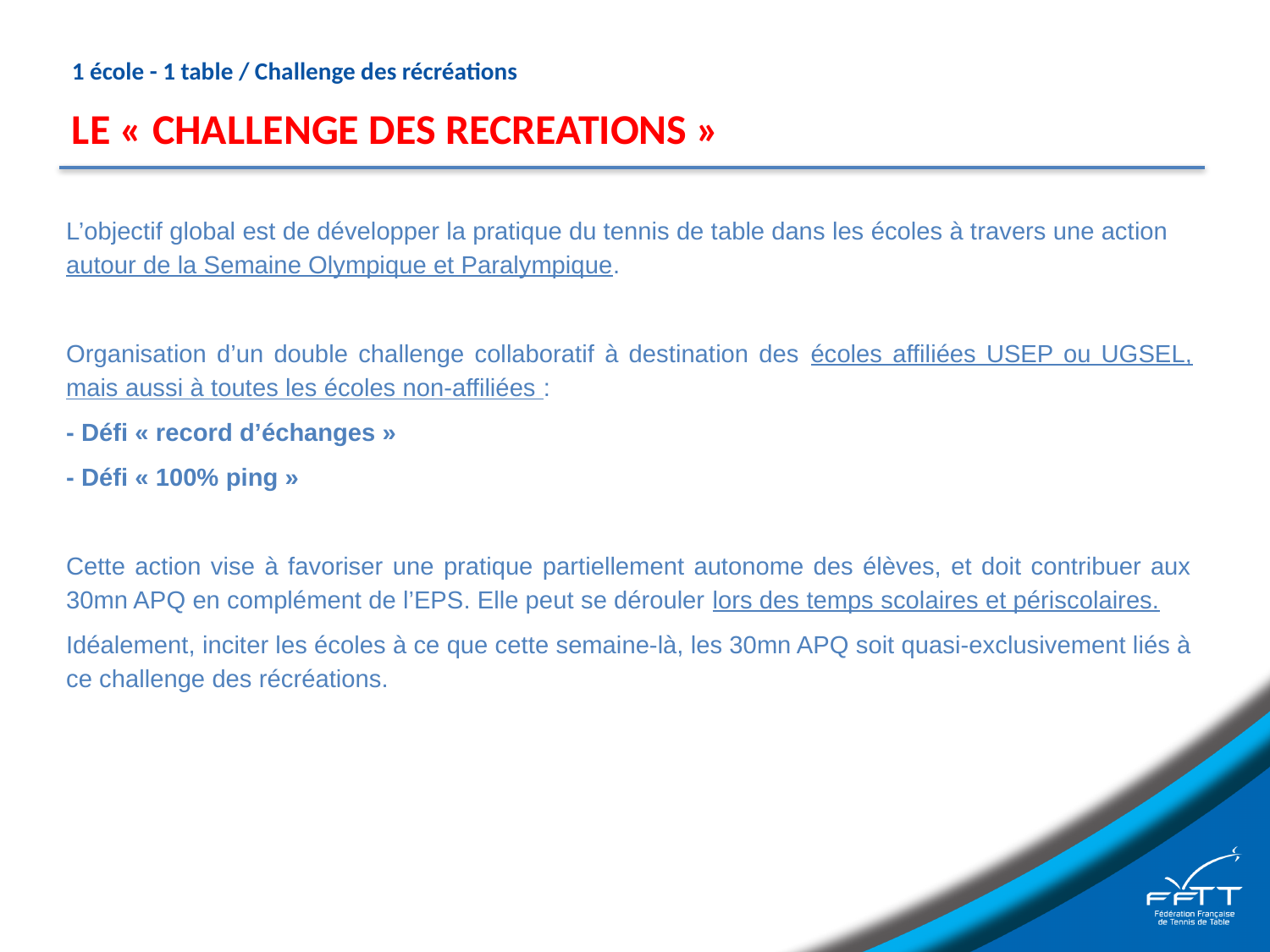

# 1 école - 1 table / Challenge des récréations
LE « CHALLENGE DES RECREATIONS »

L’objectif global est de développer la pratique du tennis de table dans les écoles à travers une action autour de la Semaine Olympique et Paralympique.

Organisation d’un double challenge collaboratif à destination des écoles affiliées USEP ou UGSEL, mais aussi à toutes les écoles non-affiliées :
- Défi « record d’échanges »
- Défi « 100% ping »

Cette action vise à favoriser une pratique partiellement autonome des élèves, et doit contribuer aux 30mn APQ en complément de l’EPS. Elle peut se dérouler lors des temps scolaires et périscolaires.
Idéalement, inciter les écoles à ce que cette semaine-là, les 30mn APQ soit quasi-exclusivement liés à ce challenge des récréations.